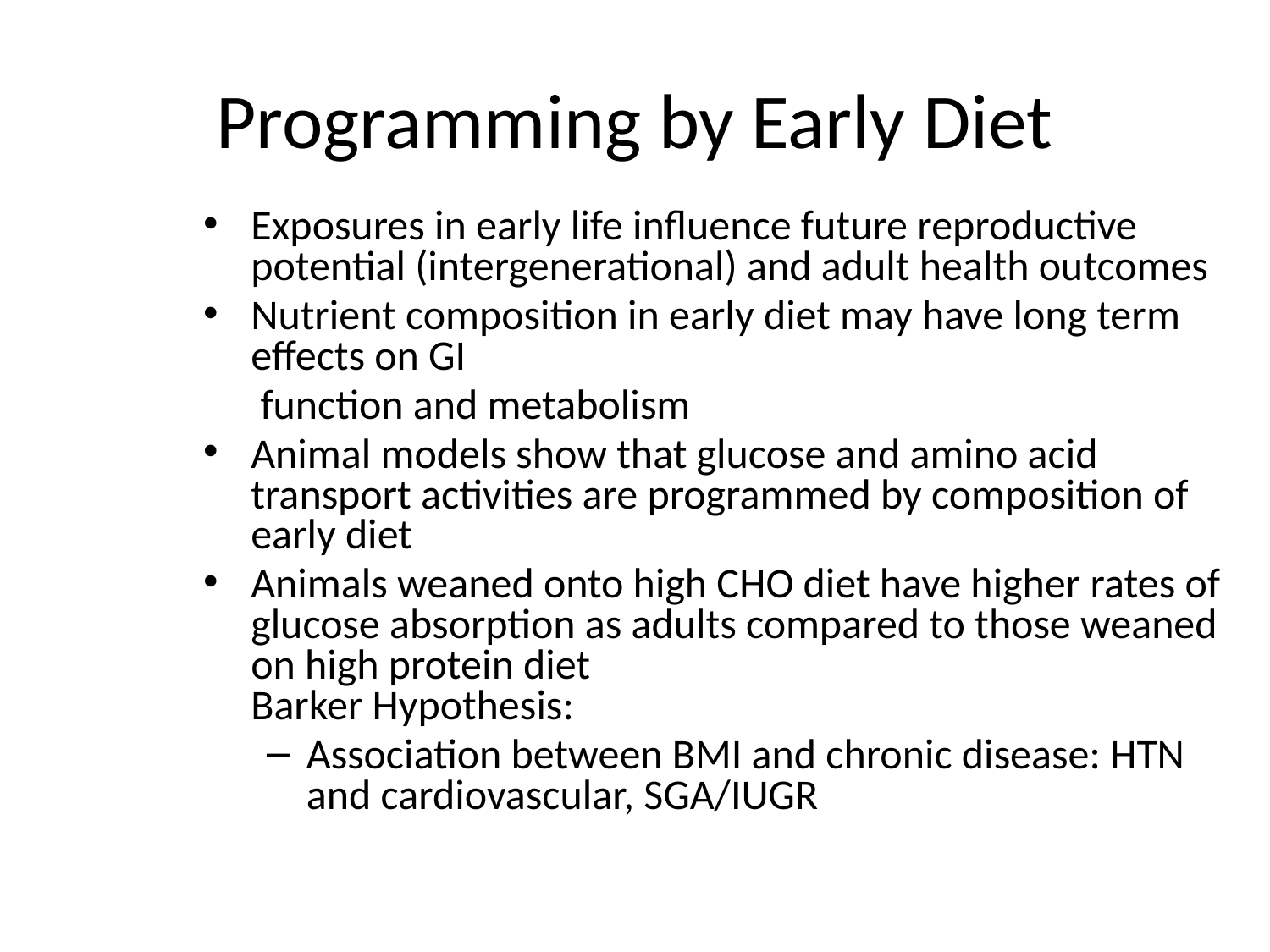

# Programming by Early Diet
Exposures in early life influence future reproductive potential (intergenerational) and adult health outcomes
Nutrient composition in early diet may have long term effects on GI
      function and metabolism
Animal models show that glucose and amino acid transport activities are programmed by composition of early diet
Animals weaned onto high CHO diet have higher rates of glucose absorption as adults compared to those weaned on high protein diet
Barker Hypothesis:
Association between BMI and chronic disease: HTN and cardiovascular, SGA/IUGR